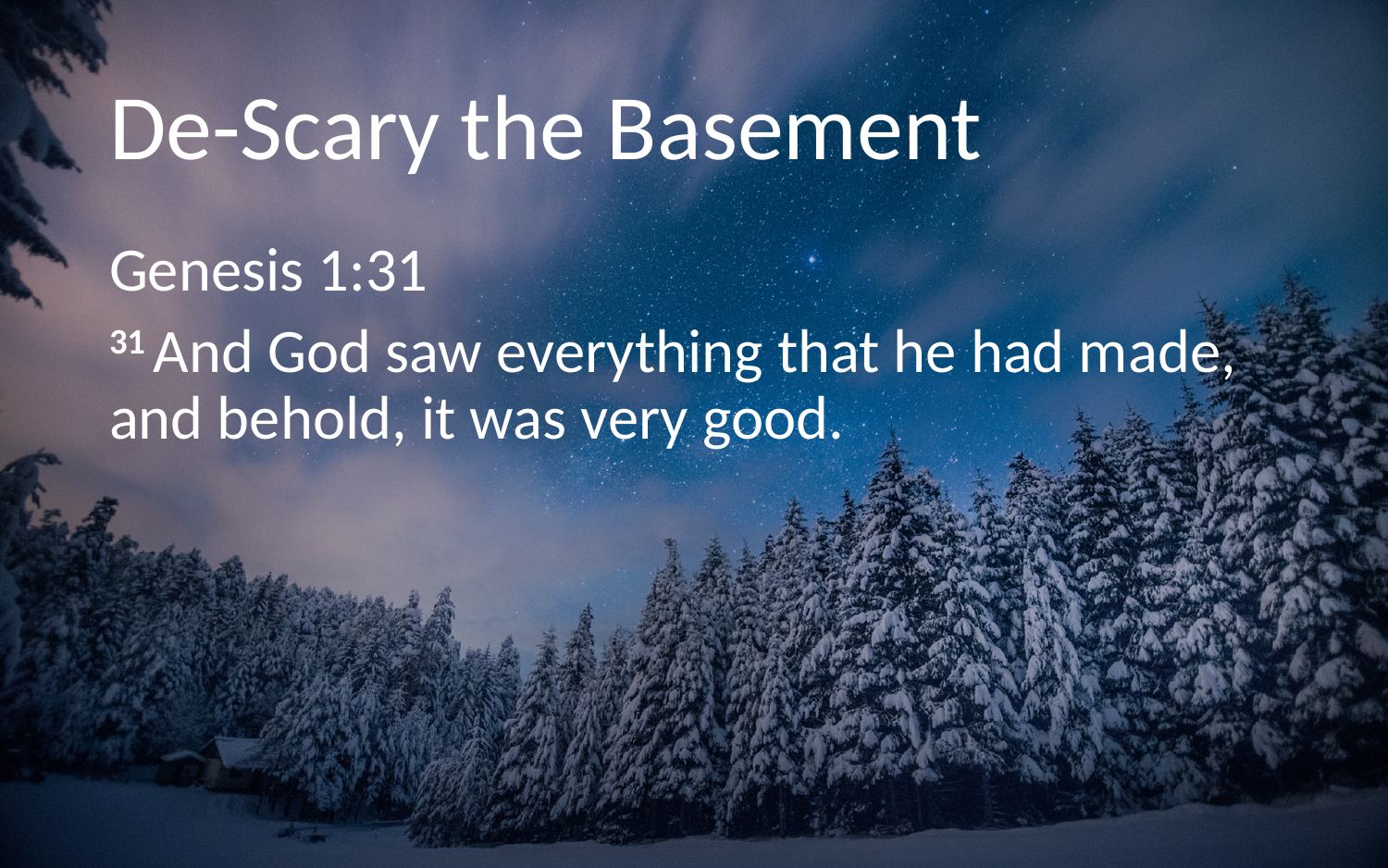

# De-Scary the Basement
Genesis 1:31
31 And God saw everything that he had made, and behold, it was very good.